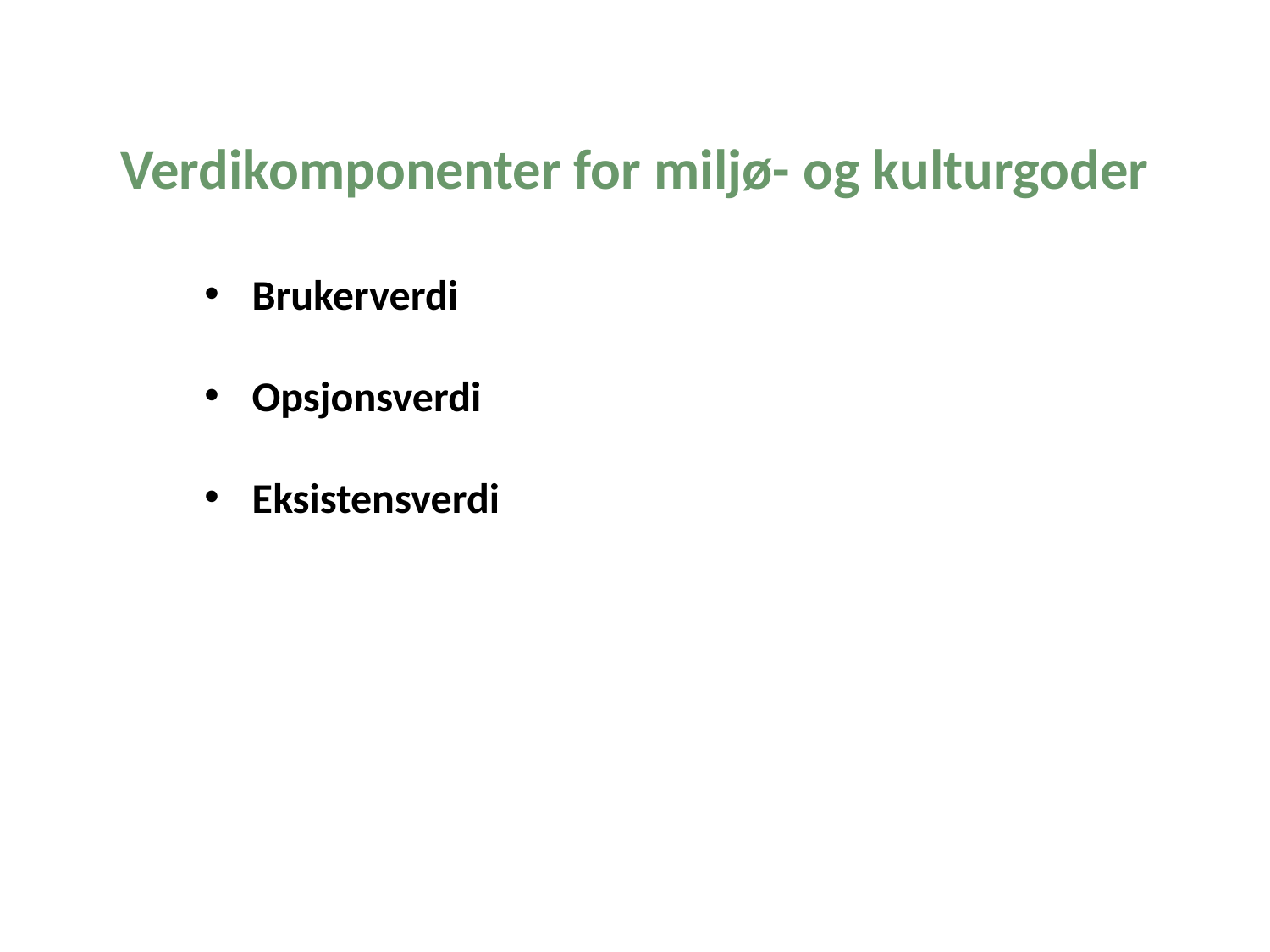

Verdikomponenter for miljø- og kulturgoder

Brukerverdi

Opsjonsverdi

Eksistensverdi